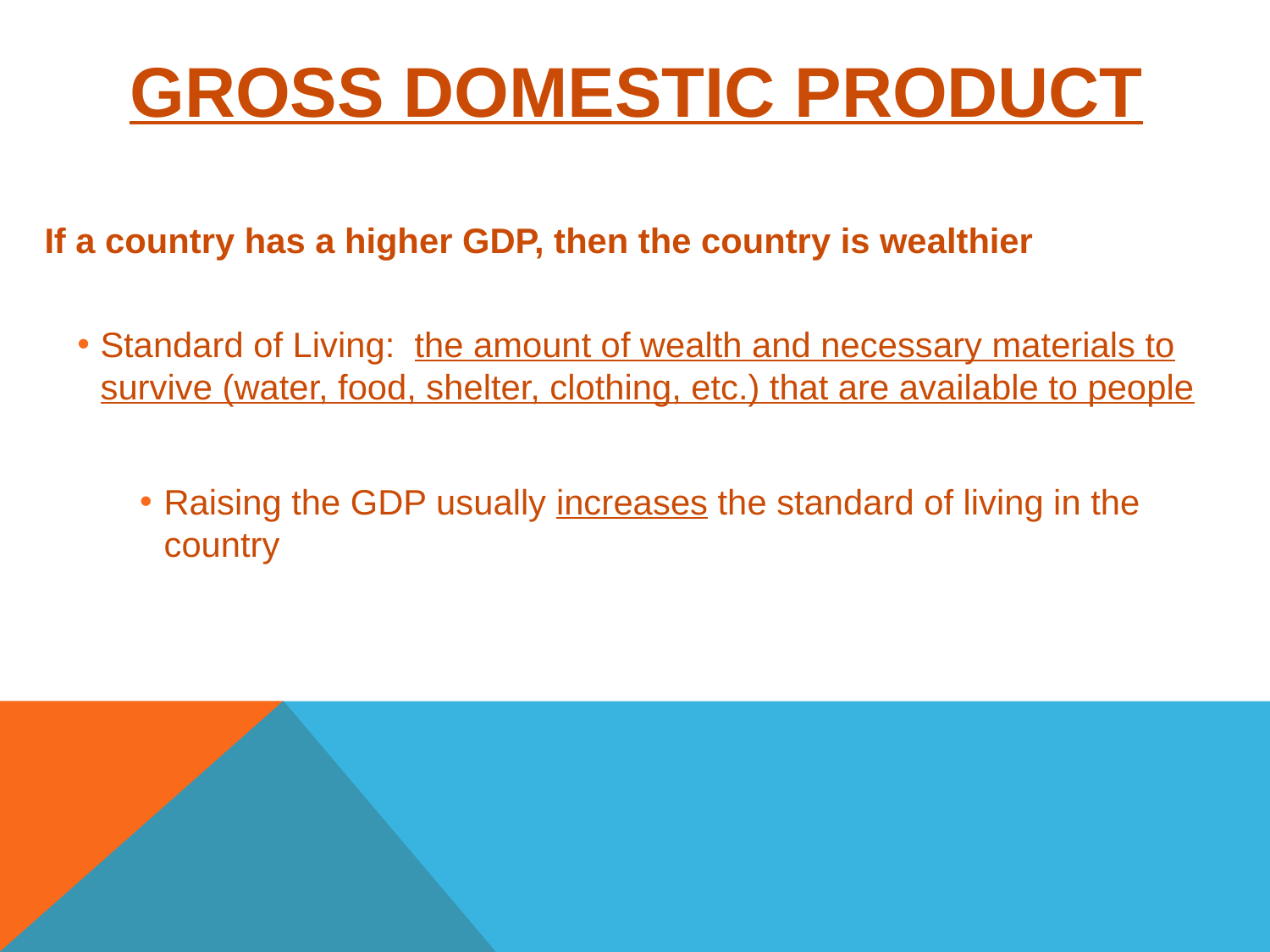

# Gross Domestic Product
If a country has a higher GDP, then the country is wealthier

Standard of Living:  the amount of wealth and necessary materials to survive (water, food, shelter, clothing, etc.) that are available to people

Raising the GDP usually increases the standard of living in the country